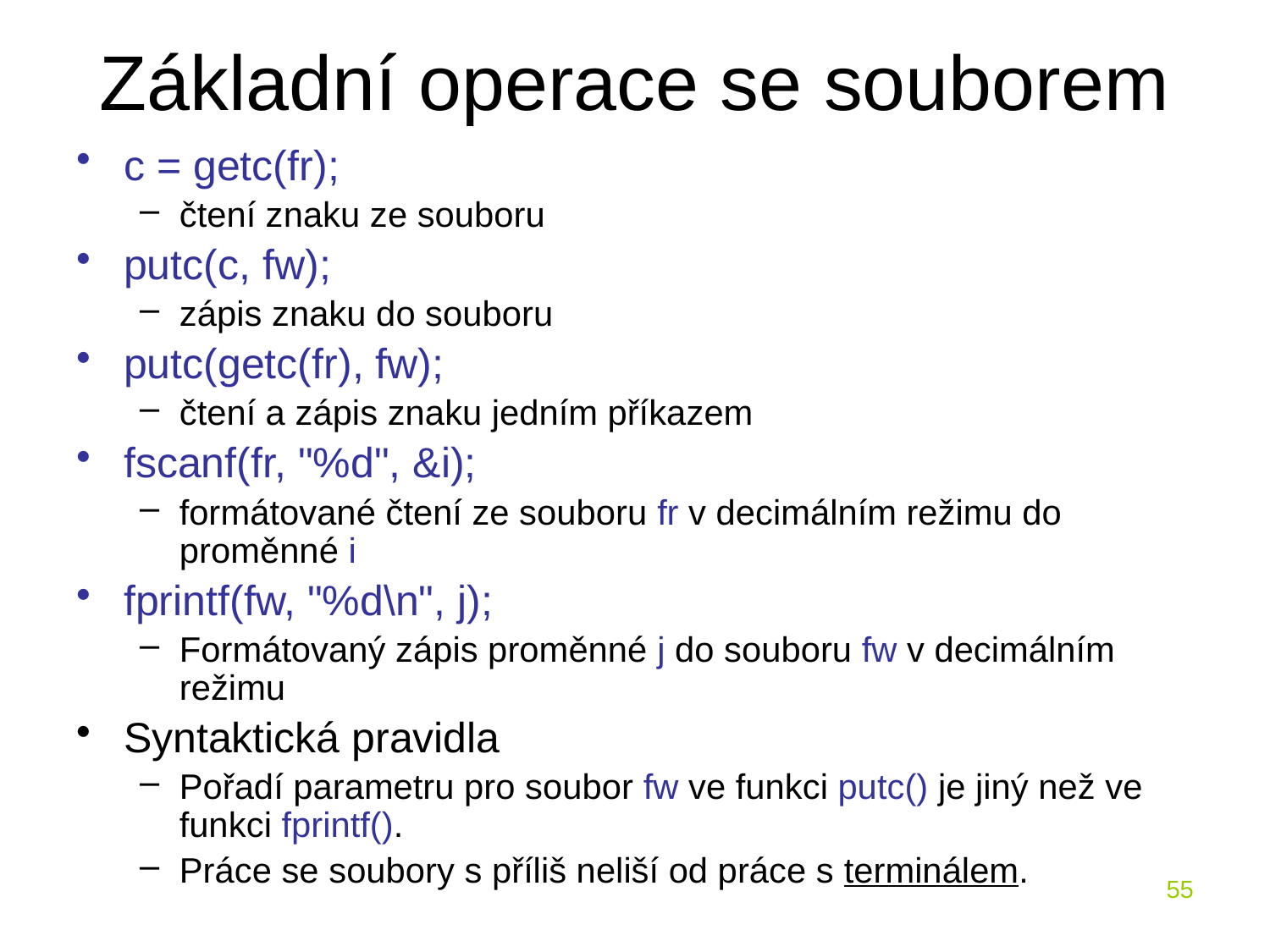

# Základní operace se souborem
c = getc(fr);
čtení znaku ze souboru
putc(c, fw);
zápis znaku do souboru
putc(getc(fr), fw);
čtení a zápis znaku jedním příkazem
fscanf(fr, "%d", &i);
formátované čtení ze souboru fr v decimálním režimu do proměnné i
fprintf(fw, "%d\n", j);
Formátovaný zápis proměnné j do souboru fw v decimálním režimu
Syntaktická pravidla
Pořadí parametru pro soubor fw ve funkci putc() je jiný než ve funkci fprintf().
Práce se soubory s příliš neliší od práce s terminálem.
55